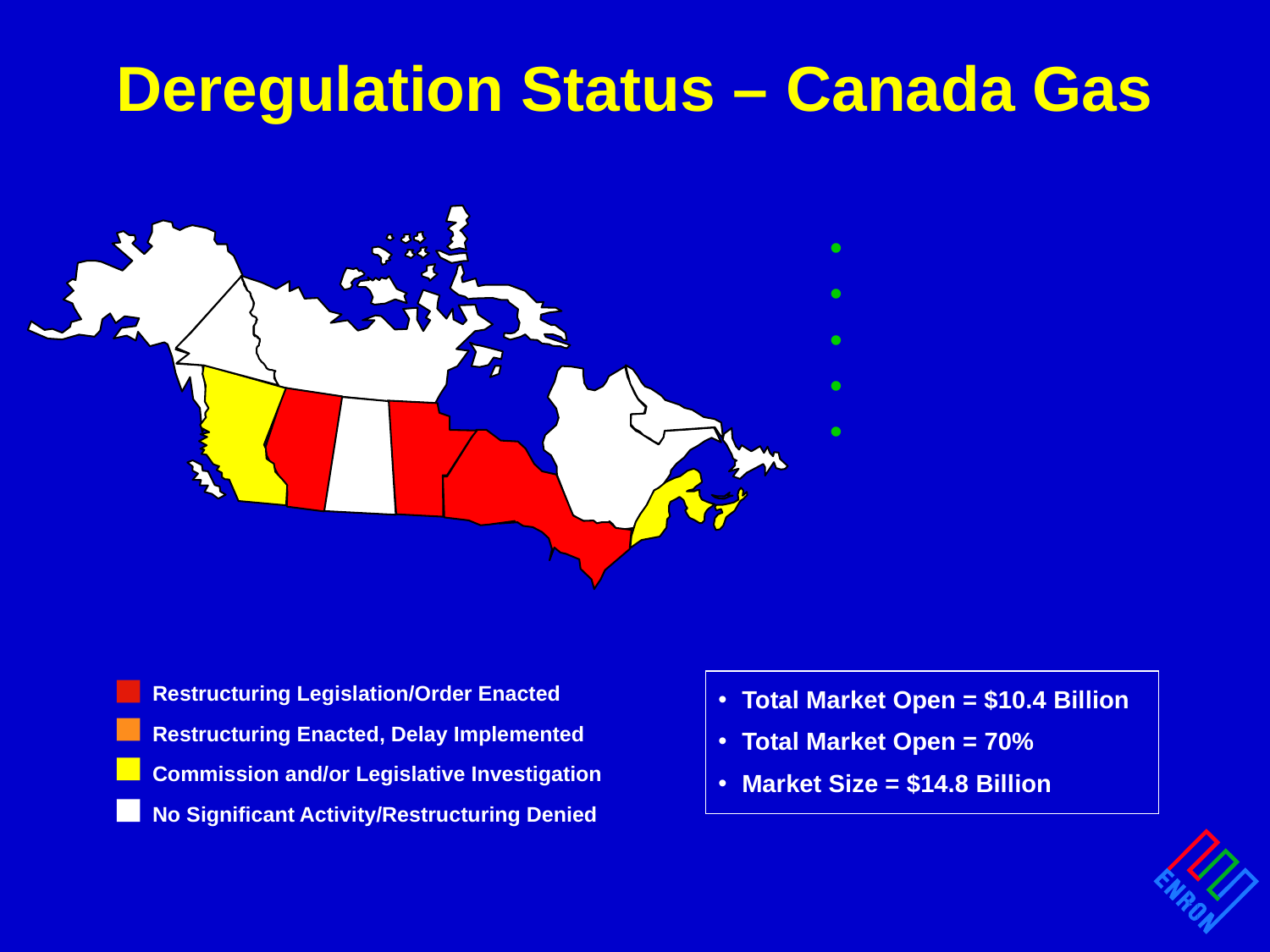

# Deregulation Status – Canada Gas

Restructuring Legislation/Order Enacted
Restructuring Enacted, Delay Implemented
Commission and/or Legislative Investigation
No Significant Activity/Restructuring Denied
Total Market Open = $10.4 Billion
Total Market Open = 70%
Market Size = $14.8 Billion